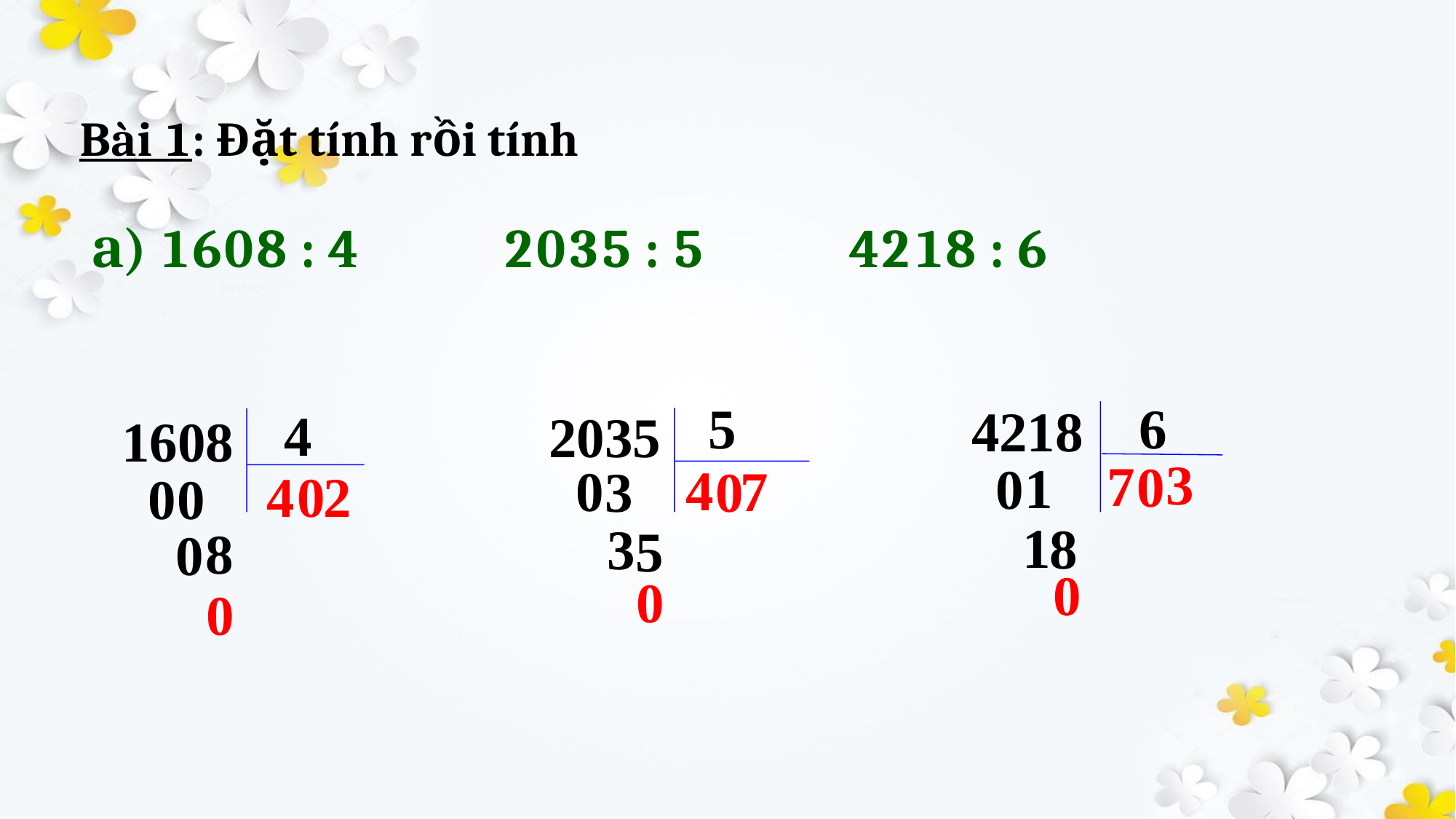

Bài 1: Đặt tính rồi tính
a) 1608 : 4            2035 : 5            4218 : 6
5
6
4218
4
2035
1608

3
7
0
1
0
4
0
7
3
0

2
4
0
0
0

1
8
3
5
8
0
0
0
0